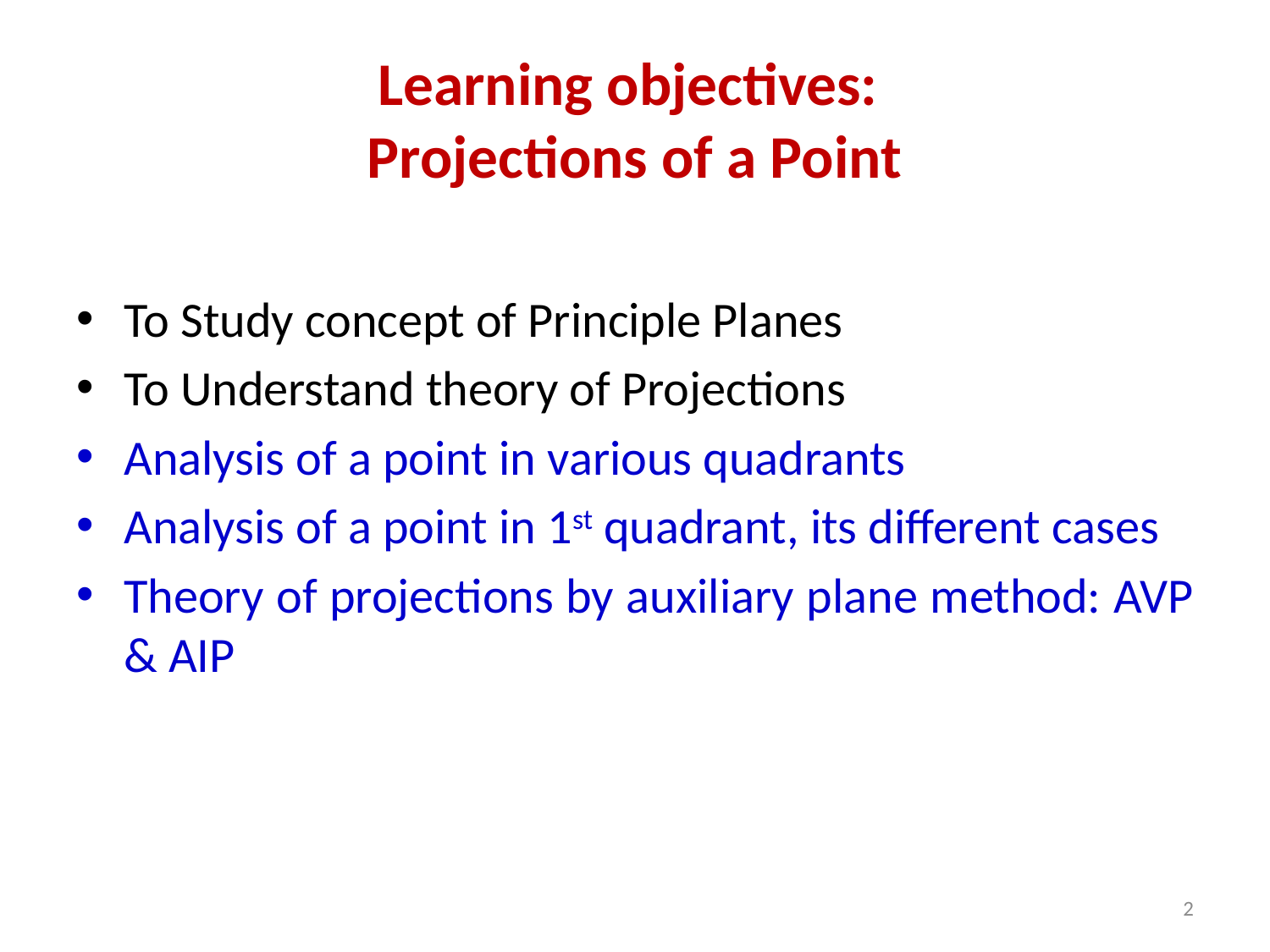

# Learning objectives: Projections of a Point
To Study concept of Principle Planes
To Understand theory of Projections
Analysis of a point in various quadrants
Analysis of a point in 1st quadrant, its different cases
Theory of projections by auxiliary plane method: AVP & AIP
2